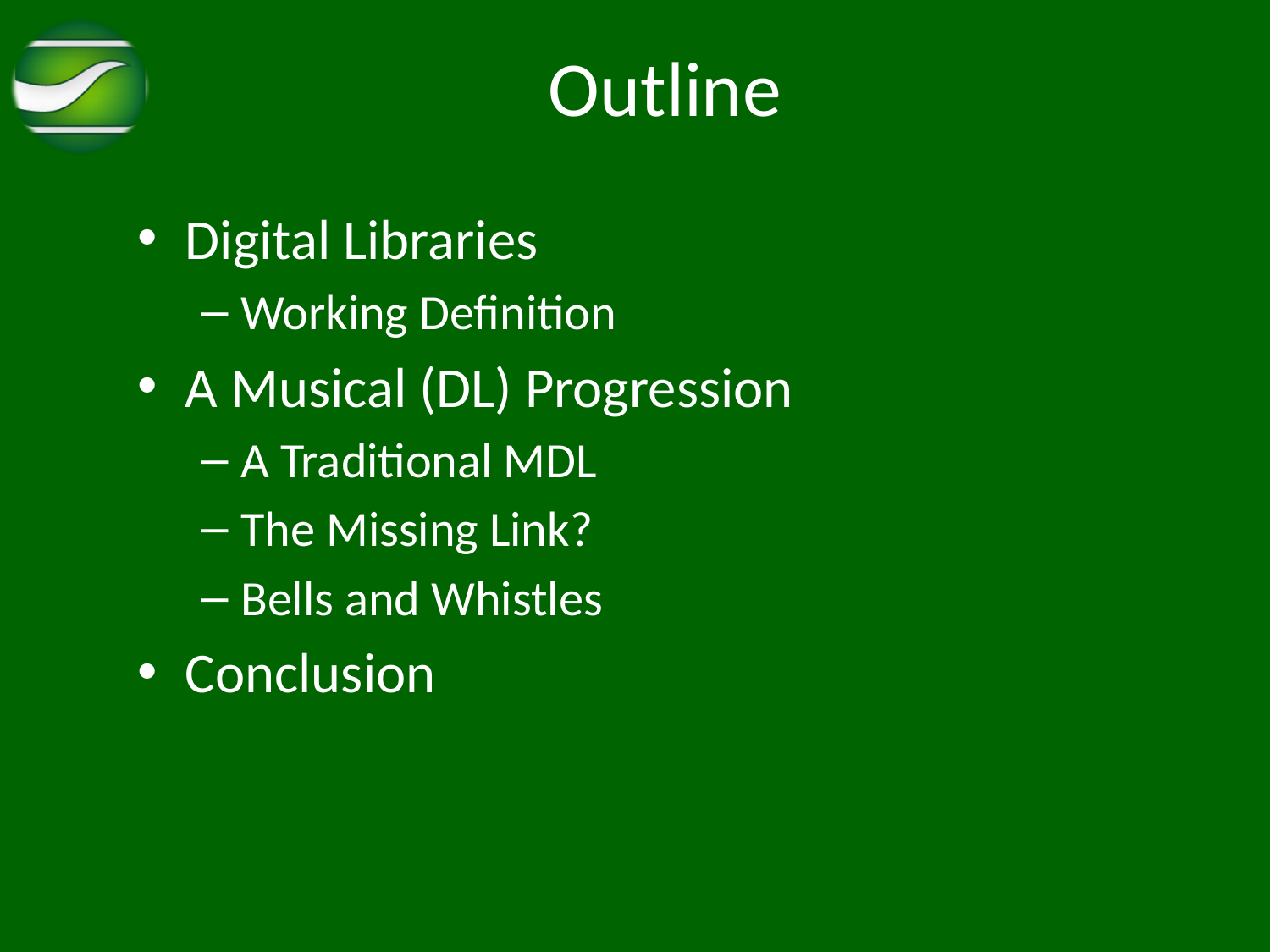

# Outline
Digital Libraries
Working Definition
A Musical (DL) Progression
A Traditional MDL
The Missing Link?
Bells and Whistles
Conclusion